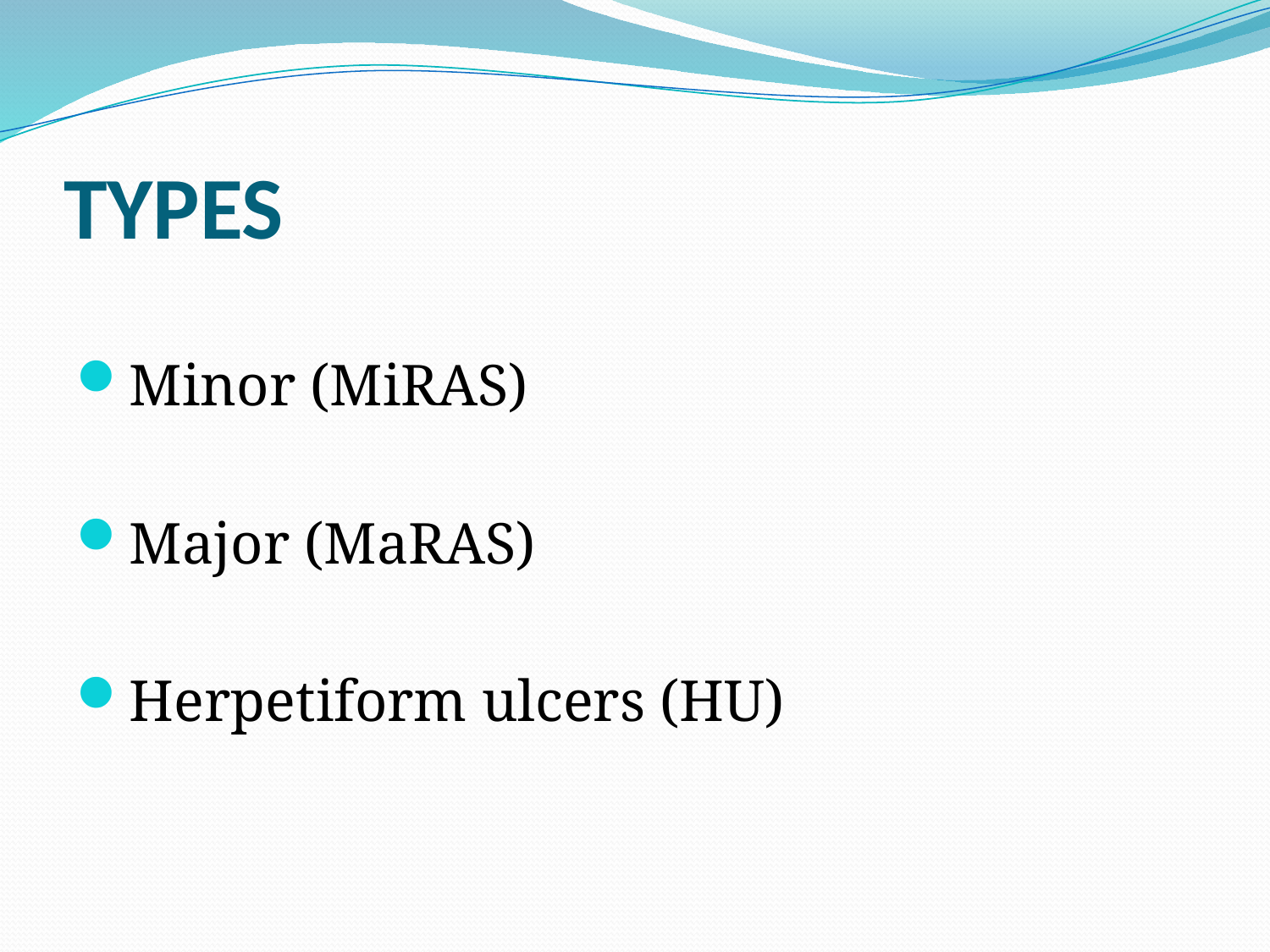

# TYPES
Minor (MiRAS)

Major (MaRAS)

Herpetiform ulcers (HU)